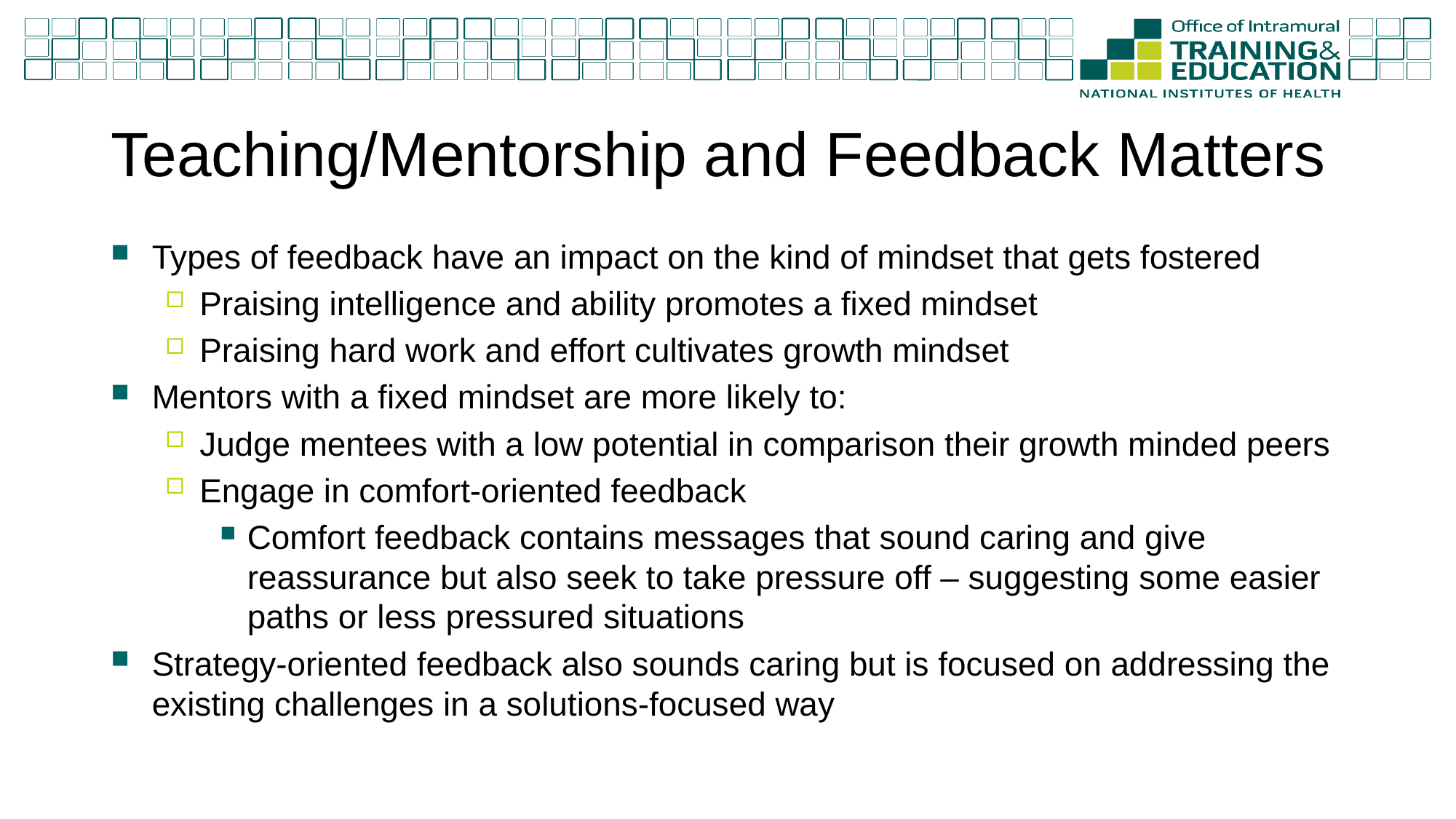

# Teaching/Mentorship and Feedback Matters
Types of feedback have an impact on the kind of mindset that gets fostered
Praising intelligence and ability promotes a fixed mindset
Praising hard work and effort cultivates growth mindset
Mentors with a fixed mindset are more likely to:
Judge mentees with a low potential in comparison their growth minded peers
Engage in comfort-oriented feedback
Comfort feedback contains messages that sound caring and give reassurance but also seek to take pressure off – suggesting some easier paths or less pressured situations
Strategy-oriented feedback also sounds caring but is focused on addressing the existing challenges in a solutions-focused way